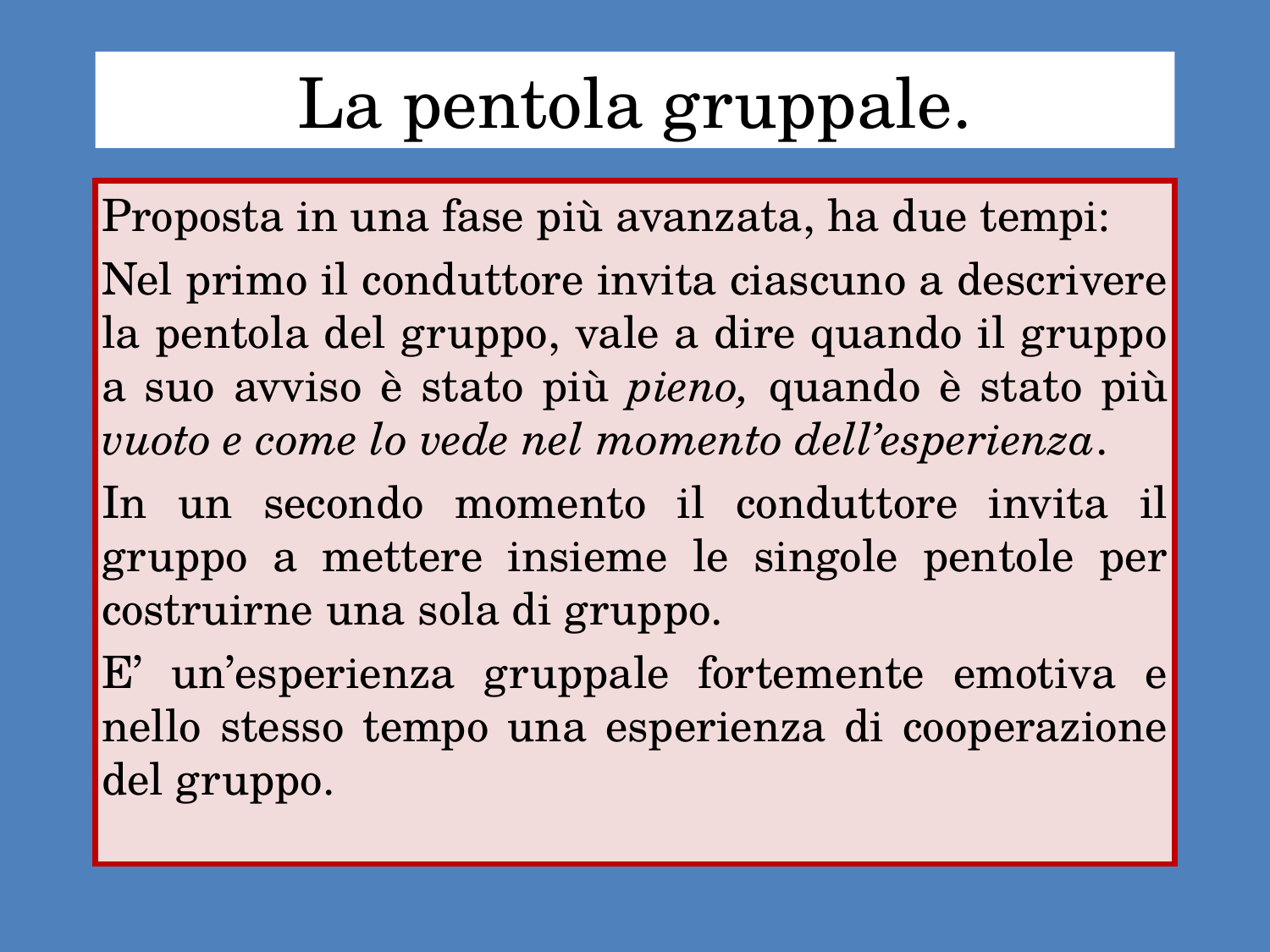

# La pentola gruppale.
Proposta in una fase più avanzata, ha due tempi:
Nel primo il conduttore invita ciascuno a descrivere la pentola del gruppo, vale a dire quando il gruppo a suo avviso è stato più pieno, quando è stato più vuoto e come lo vede nel momento dell’esperienza.
In un secondo momento il conduttore invita il gruppo a mettere insieme le singole pentole per costruirne una sola di gruppo.
E’ un’esperienza gruppale fortemente emotiva e nello stesso tempo una esperienza di cooperazione del gruppo.